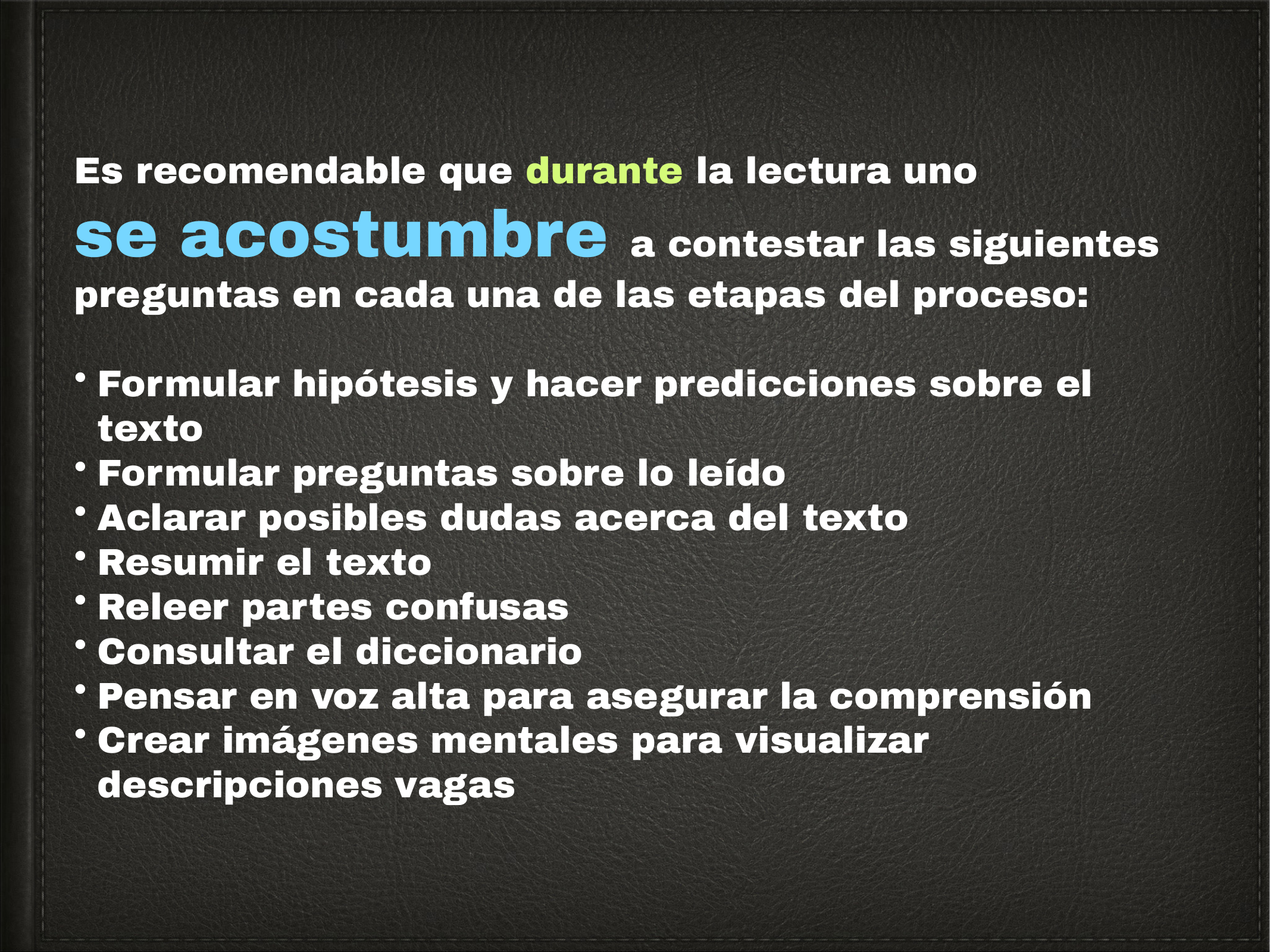

Es recomendable que durante la lectura uno
se acostumbre a contestar las siguientes preguntas en cada una de las etapas del proceso:

Formular hipótesis y hacer predicciones sobre el texto
Formular preguntas sobre lo leído
Aclarar posibles dudas acerca del texto
Resumir el texto
Releer partes confusas
Consultar el diccionario
Pensar en voz alta para asegurar la comprensión
Crear imágenes mentales para visualizar descripciones vagas